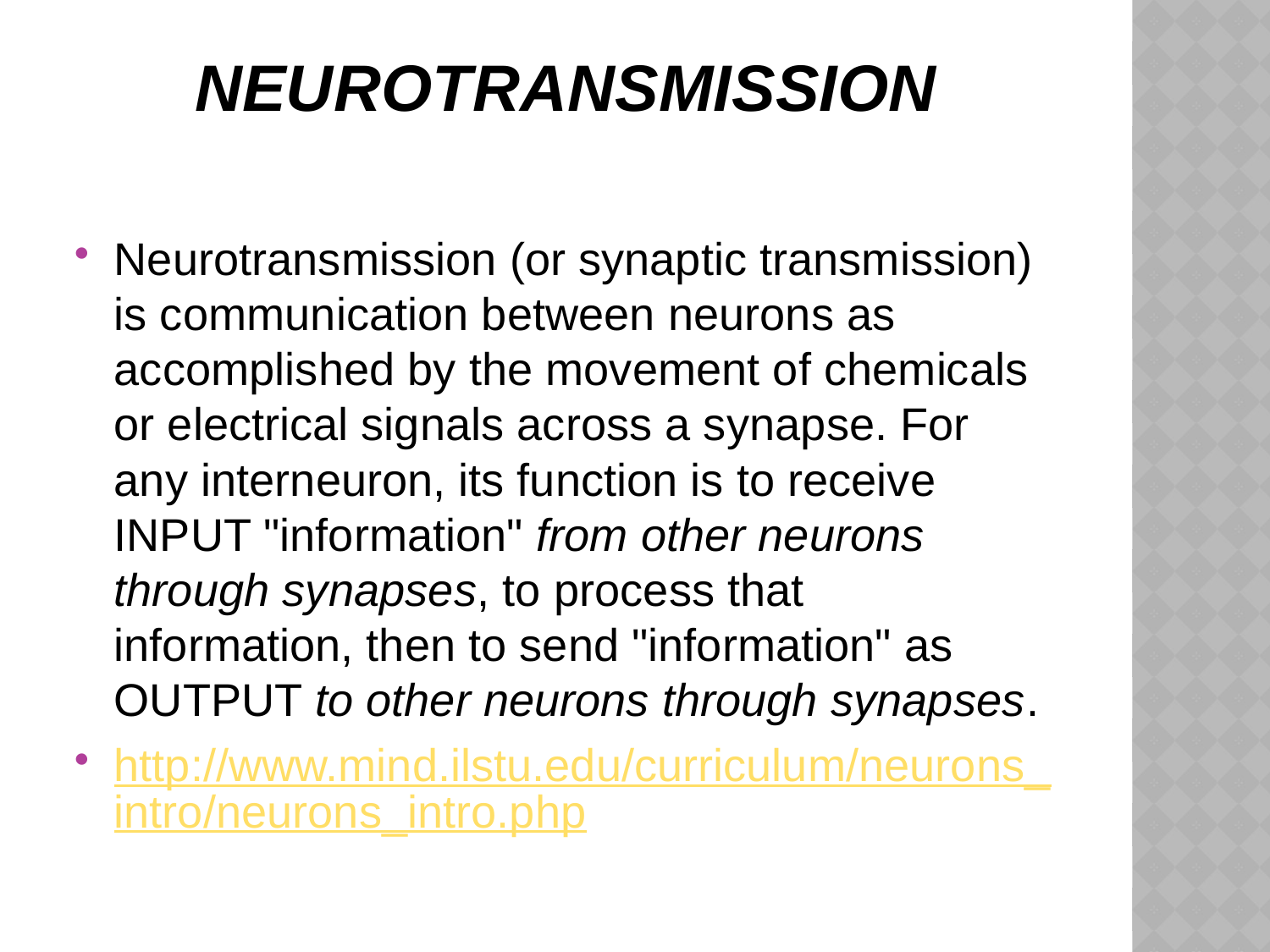

# Neurotransmission
Neurotransmission (or synaptic transmission) is communication between neurons as accomplished by the movement of chemicals or electrical signals across a synapse. For any interneuron, its function is to receive INPUT "information" from other neurons through synapses, to process that information, then to send "information" as OUTPUT to other neurons through synapses.
http://www.mind.ilstu.edu/curriculum/neurons_intro/neurons_intro.php